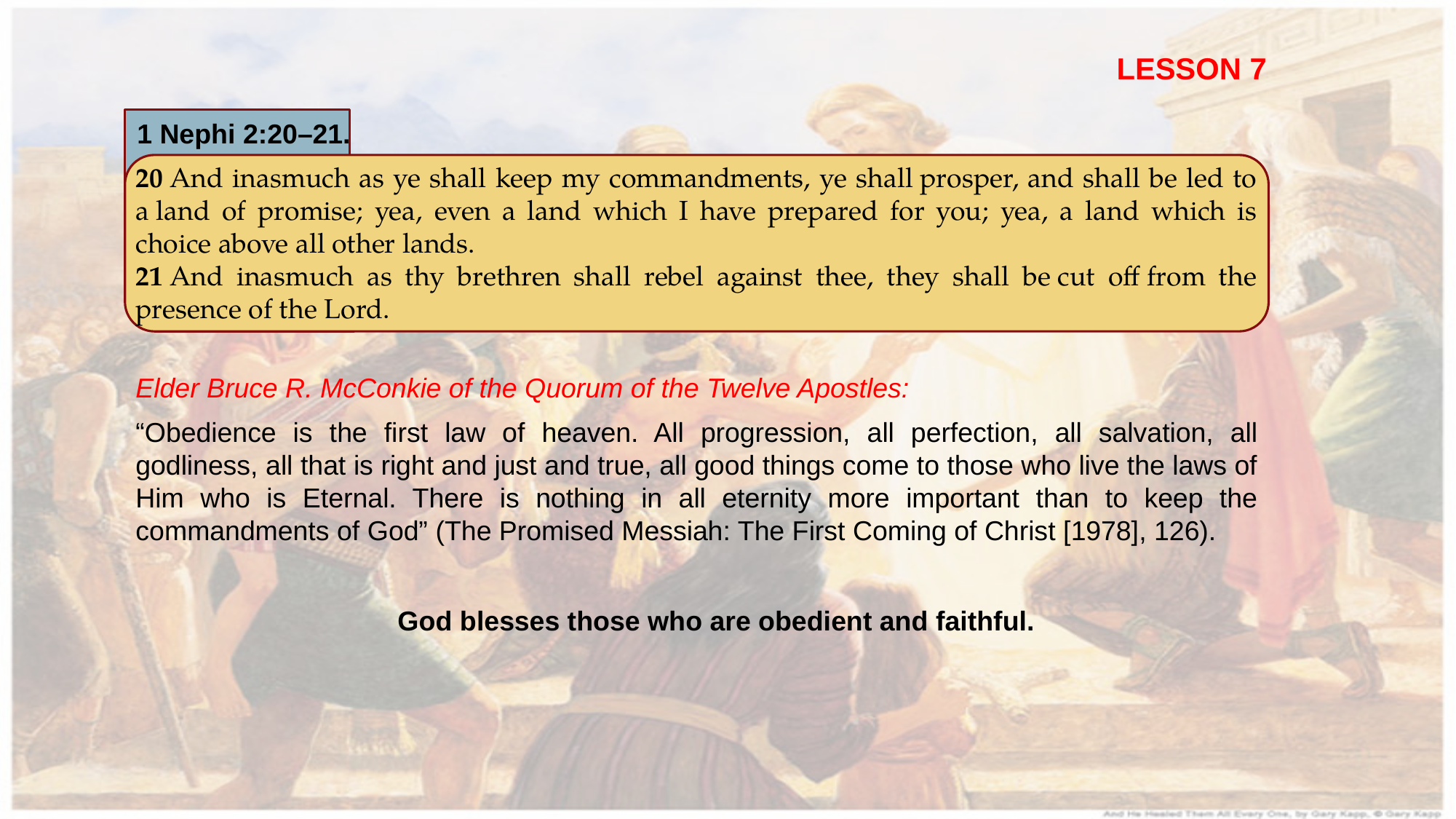

LESSON 7

1 Nephi 2:20–21.

20 And inasmuch as ye shall keep my commandments, ye shall prosper, and shall be led to a land of promise; yea, even a land which I have prepared for you; yea, a land which is choice above all other lands.
21 And inasmuch as thy brethren shall rebel against thee, they shall be cut off from the presence of the Lord.
Elder Bruce R. McConkie of the Quorum of the Twelve Apostles:
“Obedience is the first law of heaven. All progression, all perfection, all salvation, all godliness, all that is right and just and true, all good things come to those who live the laws of Him who is Eternal. There is nothing in all eternity more important than to keep the commandments of God” (The Promised Messiah: The First Coming of Christ [1978], 126).
God blesses those who are obedient and faithful.